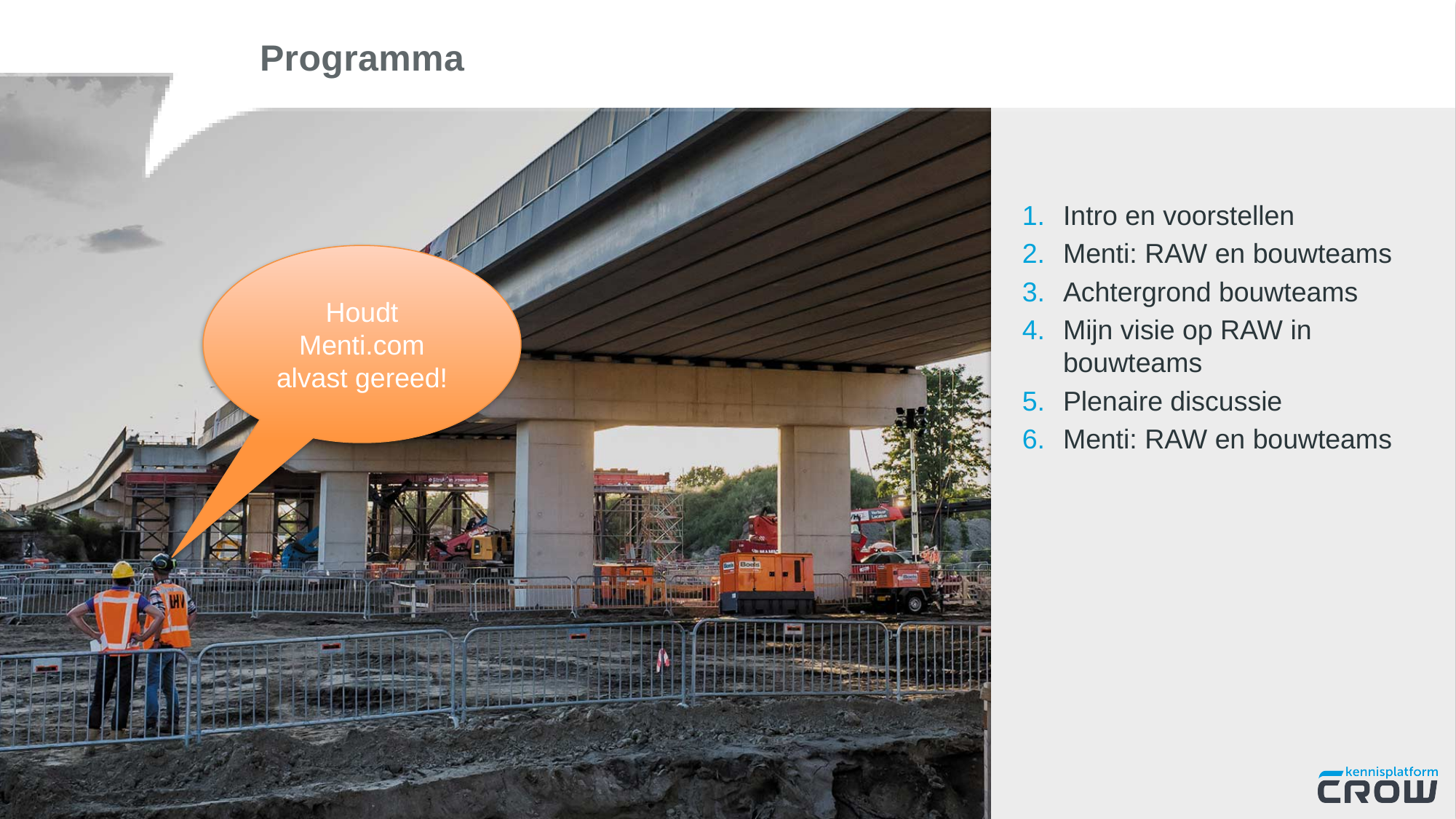

# Programma
Intro en voorstellen
Menti: RAW en bouwteams
Achtergrond bouwteams
Mijn visie op RAW in bouwteams
Plenaire discussie
Menti: RAW en bouwteams

Houdt Menti.com alvast gereed!